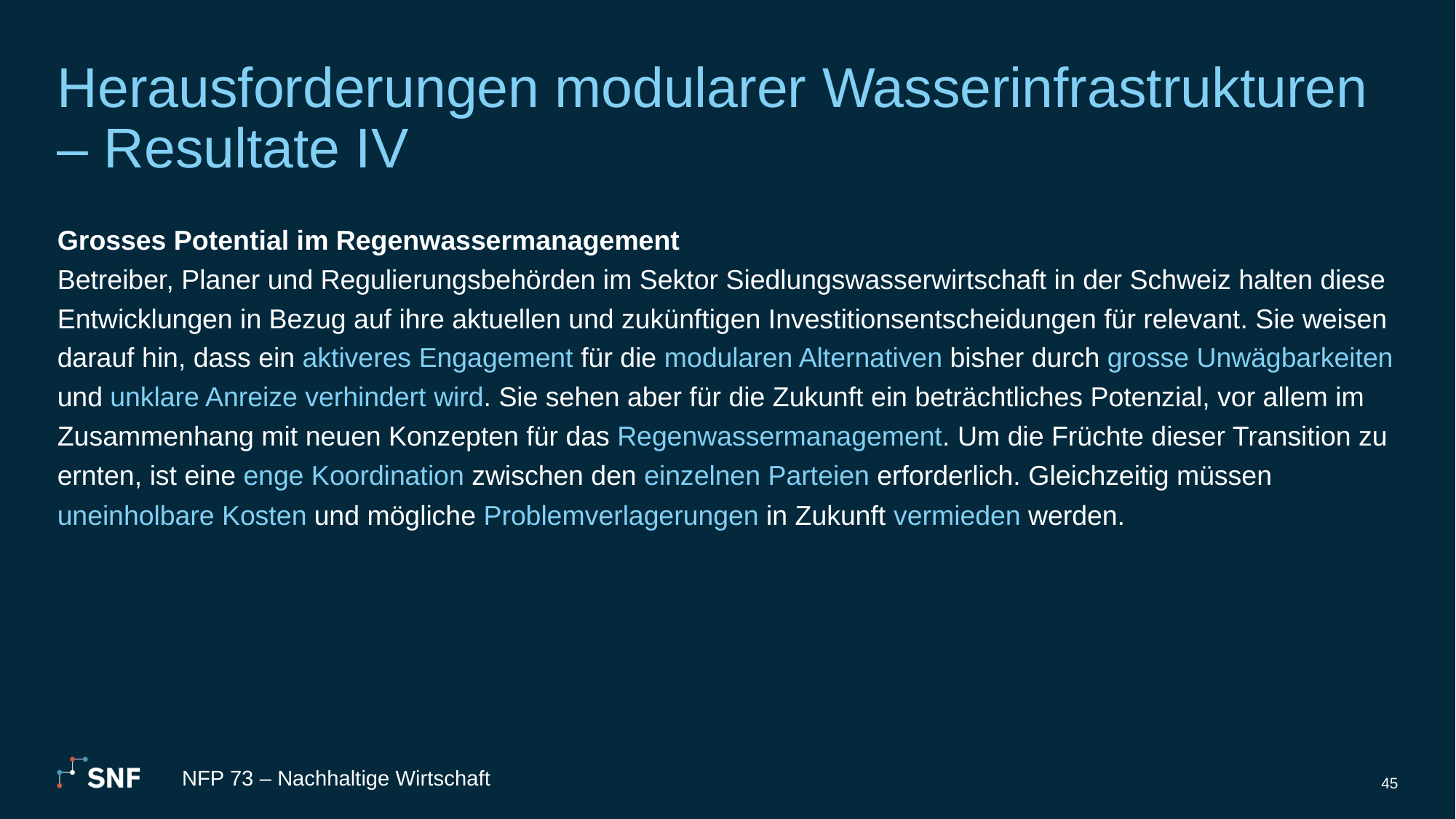

# Herausforderungen modularer Wasserinfrastrukturen – Resultate IV
Grosses Potential im Regenwassermanagement
Betreiber, Planer und Regulierungsbehörden im Sektor Siedlungswasserwirtschaft in der Schweiz halten diese Entwicklungen in Bezug auf ihre aktuellen und zukünftigen Investitionsentscheidungen für relevant. Sie weisen darauf hin, dass ein aktiveres Engagement für die modularen Alternativen bisher durch grosse Unwägbarkeiten und unklare Anreize verhindert wird. Sie sehen aber für die Zukunft ein beträchtliches Potenzial, vor allem im Zusammenhang mit neuen Konzepten für das Regenwassermanagement. Um die Früchte dieser Transition zu ernten, ist eine enge Koordination zwischen den einzelnen Parteien erforderlich. Gleichzeitig müssen uneinholbare Kosten und mögliche Problemverlagerungen in Zukunft vermieden werden.

NFP 73 – Nachhaltige Wirtschaft
45